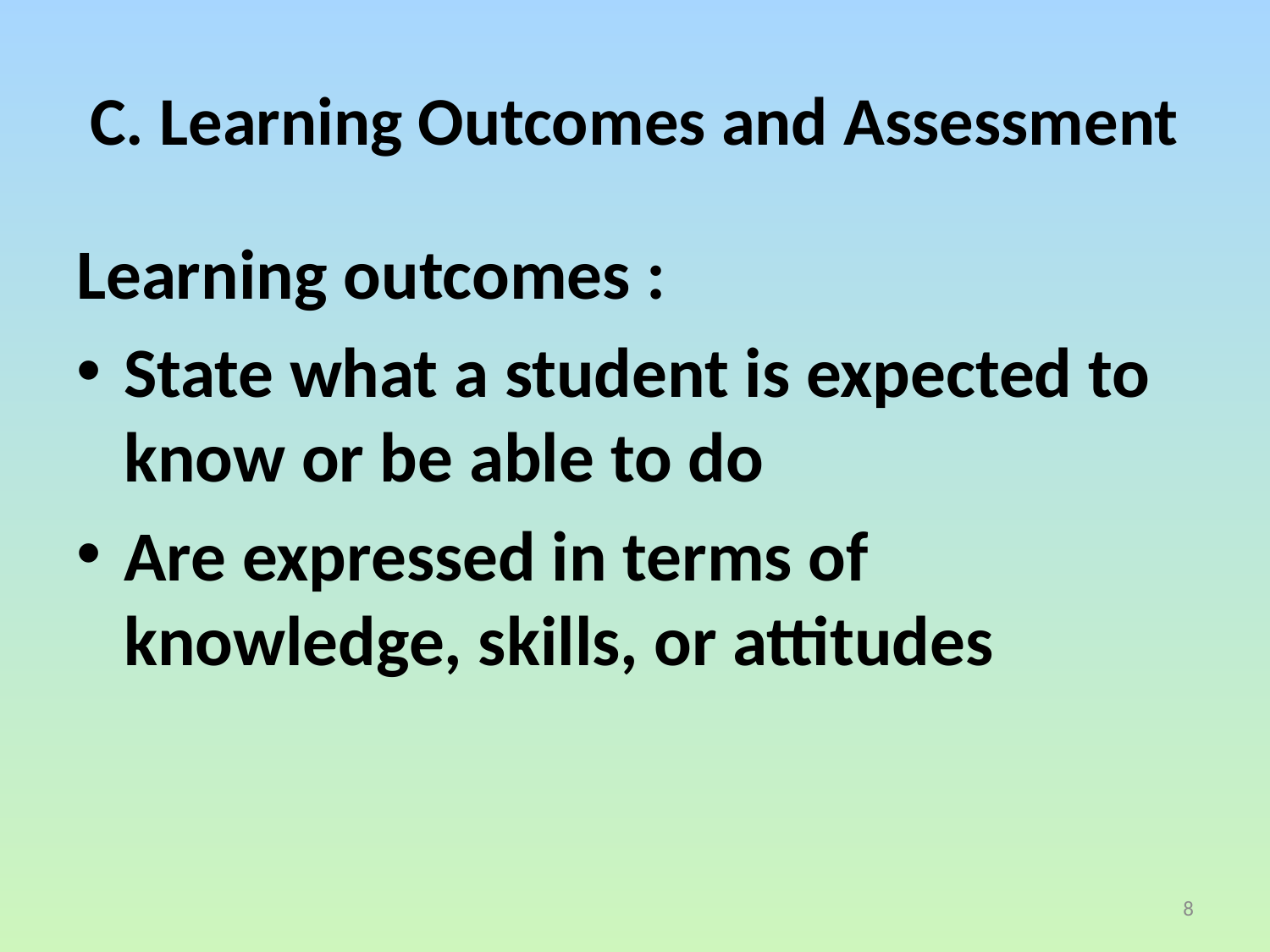

# C. Learning Outcomes and Assessment
Learning outcomes :
State what a student is expected to know or be able to do
Are expressed in terms of knowledge, skills, or attitudes
8